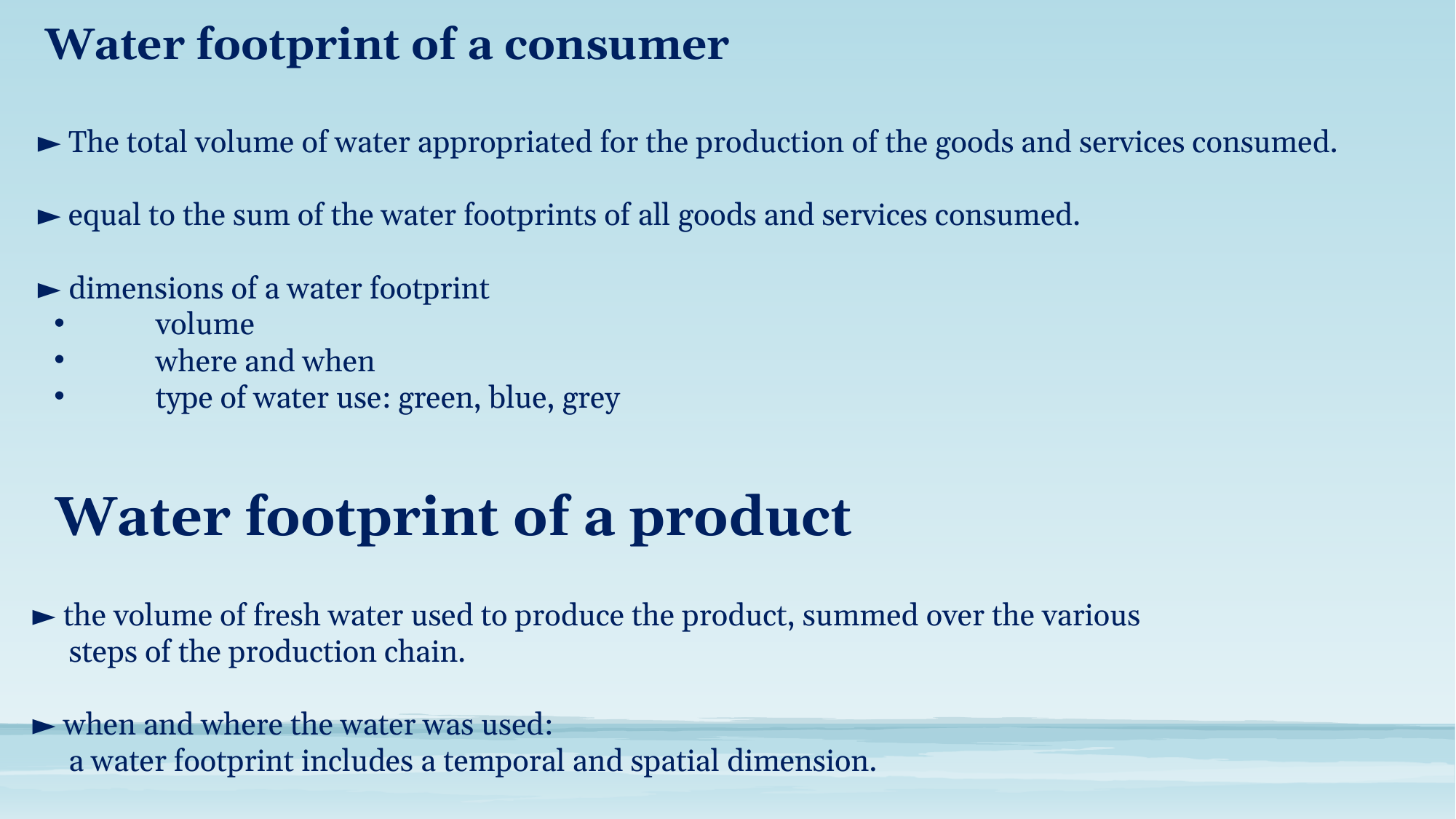

# Water footprint of a consumer
► The total volume of water appropriated for the production of the goods and services consumed.

► equal to the sum of the water footprints of all goods and services consumed.

► dimensions of a water footprint
	volume
	where and when
	type of water use: green, blue, grey
Water footprint of a product
► the volume of fresh water used to produce the product, summed over the various
     steps of the production chain.

► when and where the water was used:
     a water footprint includes a temporal and spatial dimension.